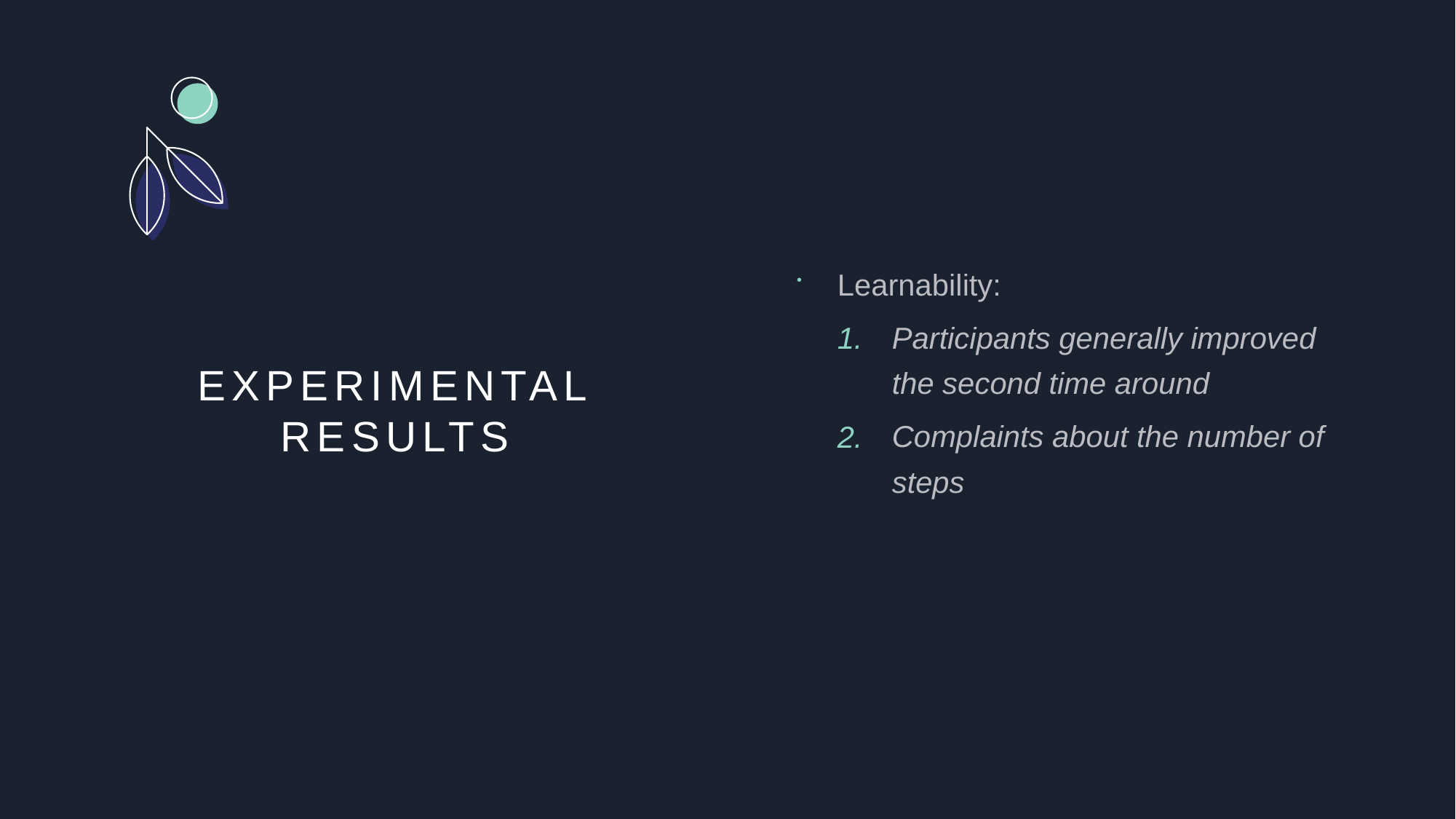

Learnability:
Participants generally improved the second time around
Complaints about the number of steps

# Experimental Results